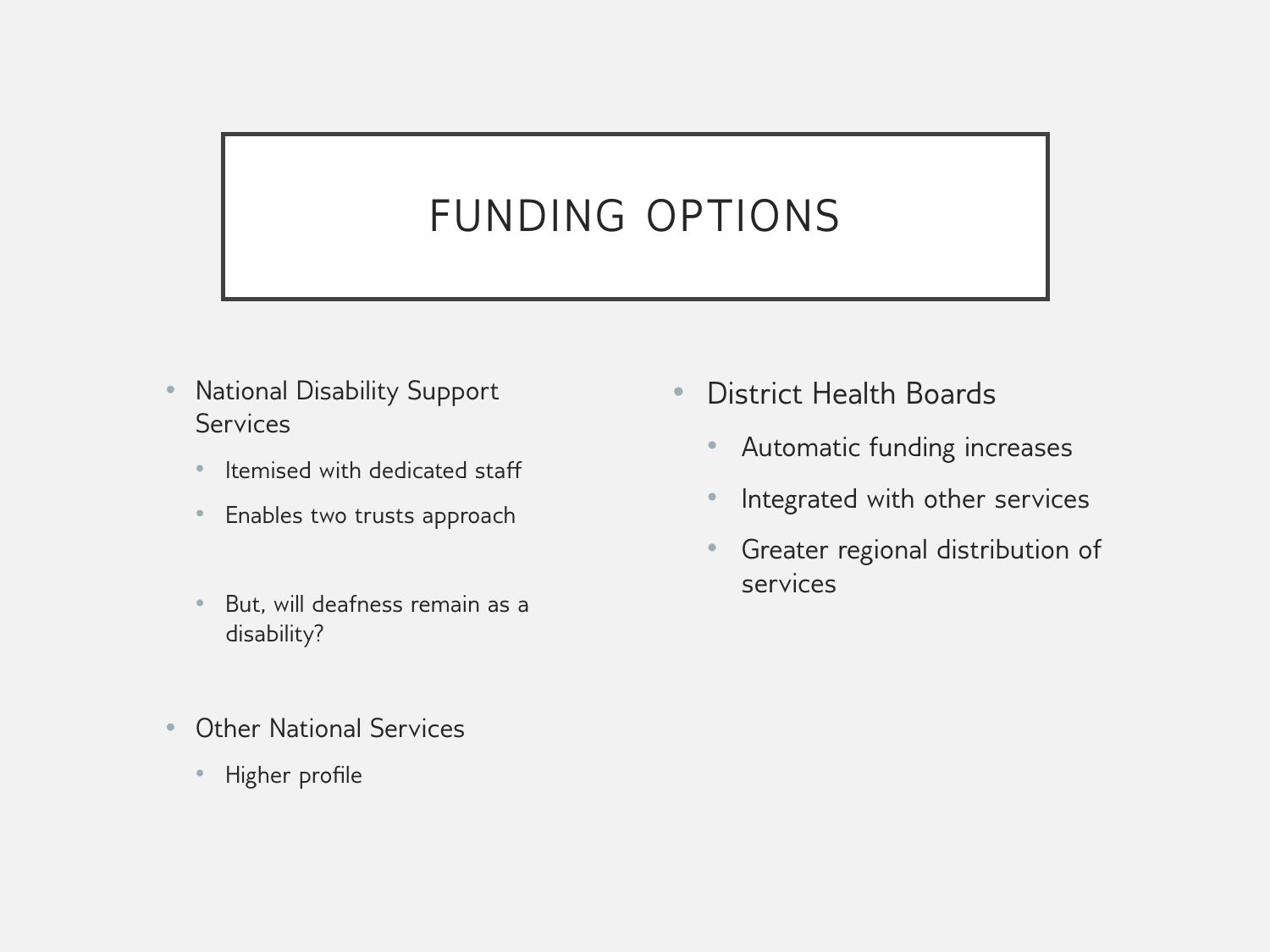

# FUNDING OPTIONS
National Disability Support Services
Itemised with dedicated staff
Enables two trusts approach

But, will deafness remain as a disability?

Other National Services
Higher profile
District Health Boards
Automatic funding increases
Integrated with other services
Greater regional distribution of services